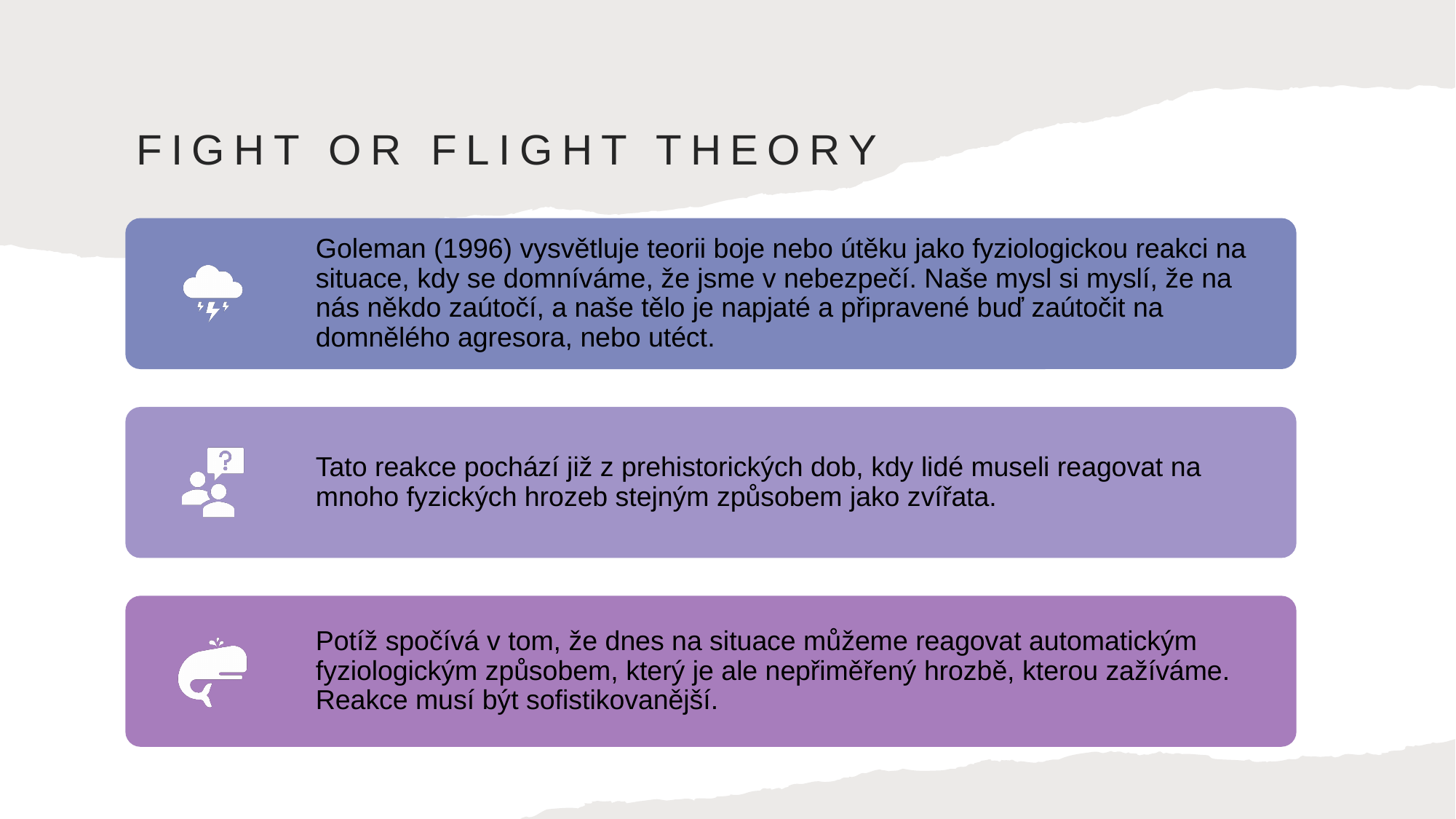

# Fight or flight theory
Goleman (1996) vysvětluje teorii boje nebo útěku jako fyziologickou reakci na situace, kdy se domníváme, že jsme v nebezpečí. Naše mysl si myslí, že na nás někdo zaútočí, a naše tělo je napjaté a připravené buď zaútočit na domnělého agresora, nebo utéct.
Tato reakce pochází již z prehistorických dob, kdy lidé museli reagovat na mnoho fyzických hrozeb stejným způsobem jako zvířata.
Potíž spočívá v tom, že dnes na situace můžeme reagovat automatickým fyziologickým způsobem, který je ale nepřiměřený hrozbě, kterou zažíváme. Reakce musí být sofistikovanější.